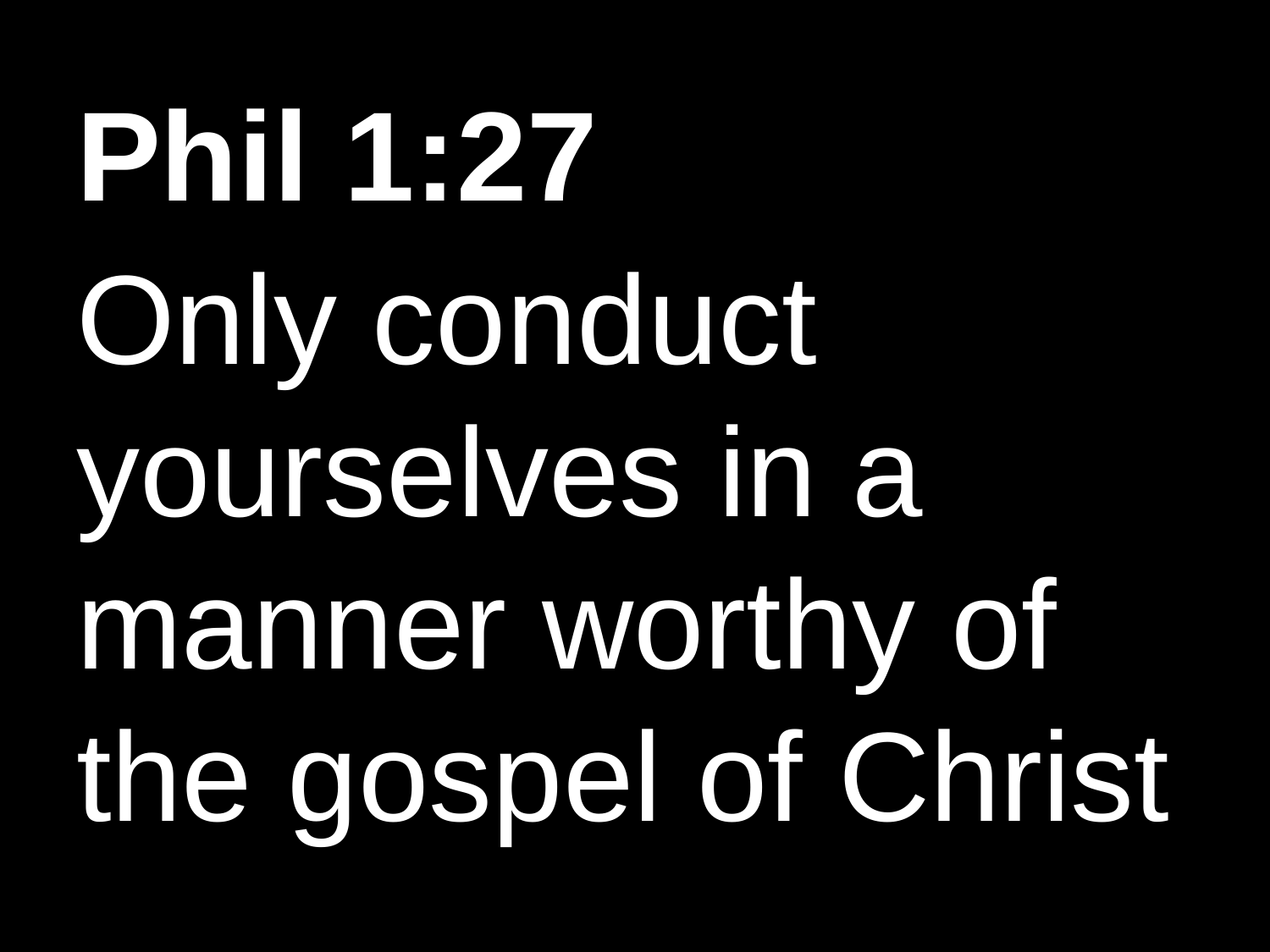

#
Phil 1:27
Only conduct yourselves in a manner worthy of the gospel of Christ